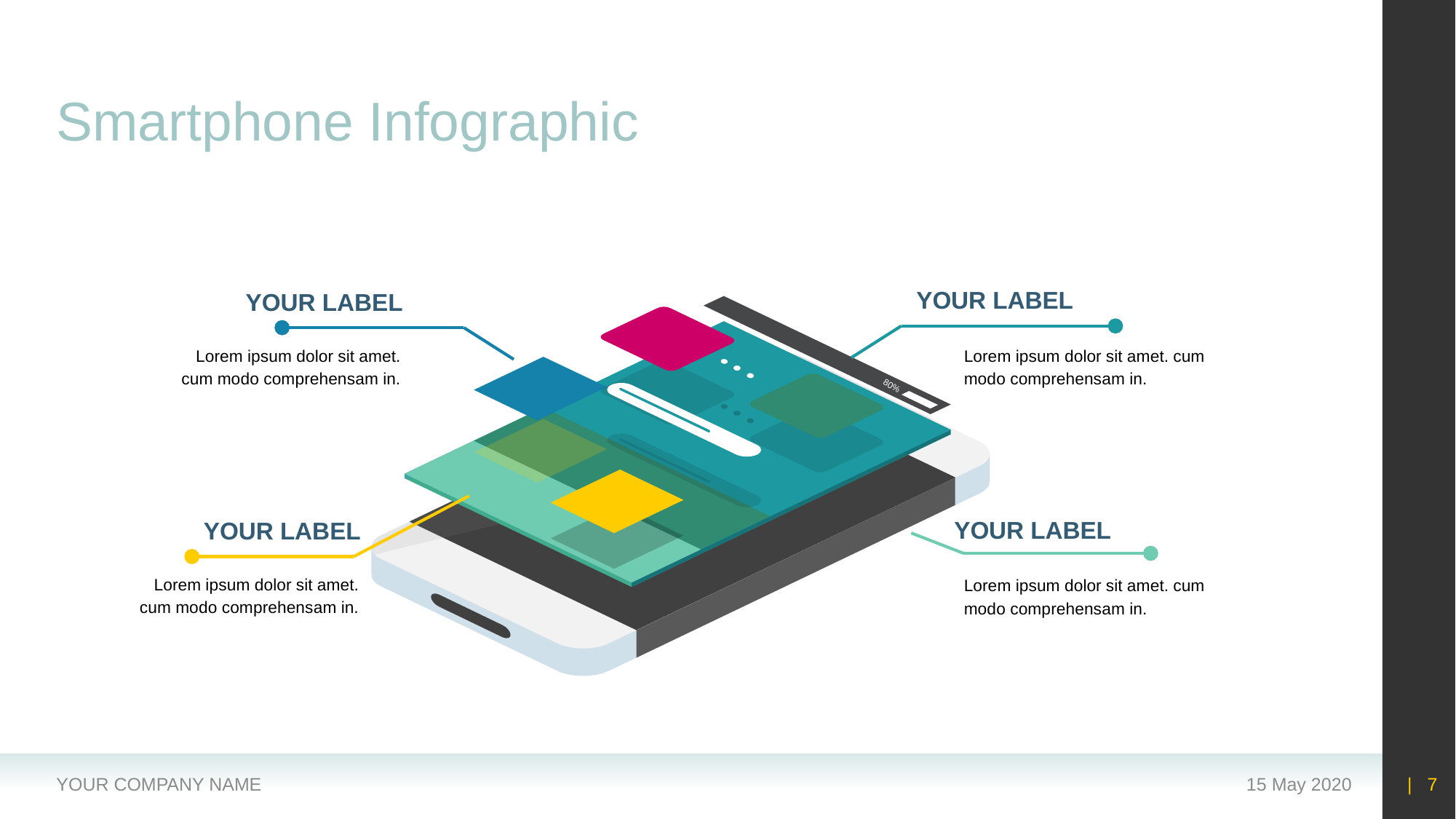

# Smartphone Infographic

YOUR LABEL
YOUR LABEL

80%

Lorem ipsum dolor sit amet. cum modo comprehensam in.
Lorem ipsum dolor sit amet. cum modo comprehensam in.

YOUR LABEL
YOUR LABEL
Lorem ipsum dolor sit amet. cum modo comprehensam in.
Lorem ipsum dolor sit amet. cum modo comprehensam in.
YOUR COMPANY NAME
15 May 2020
|   7